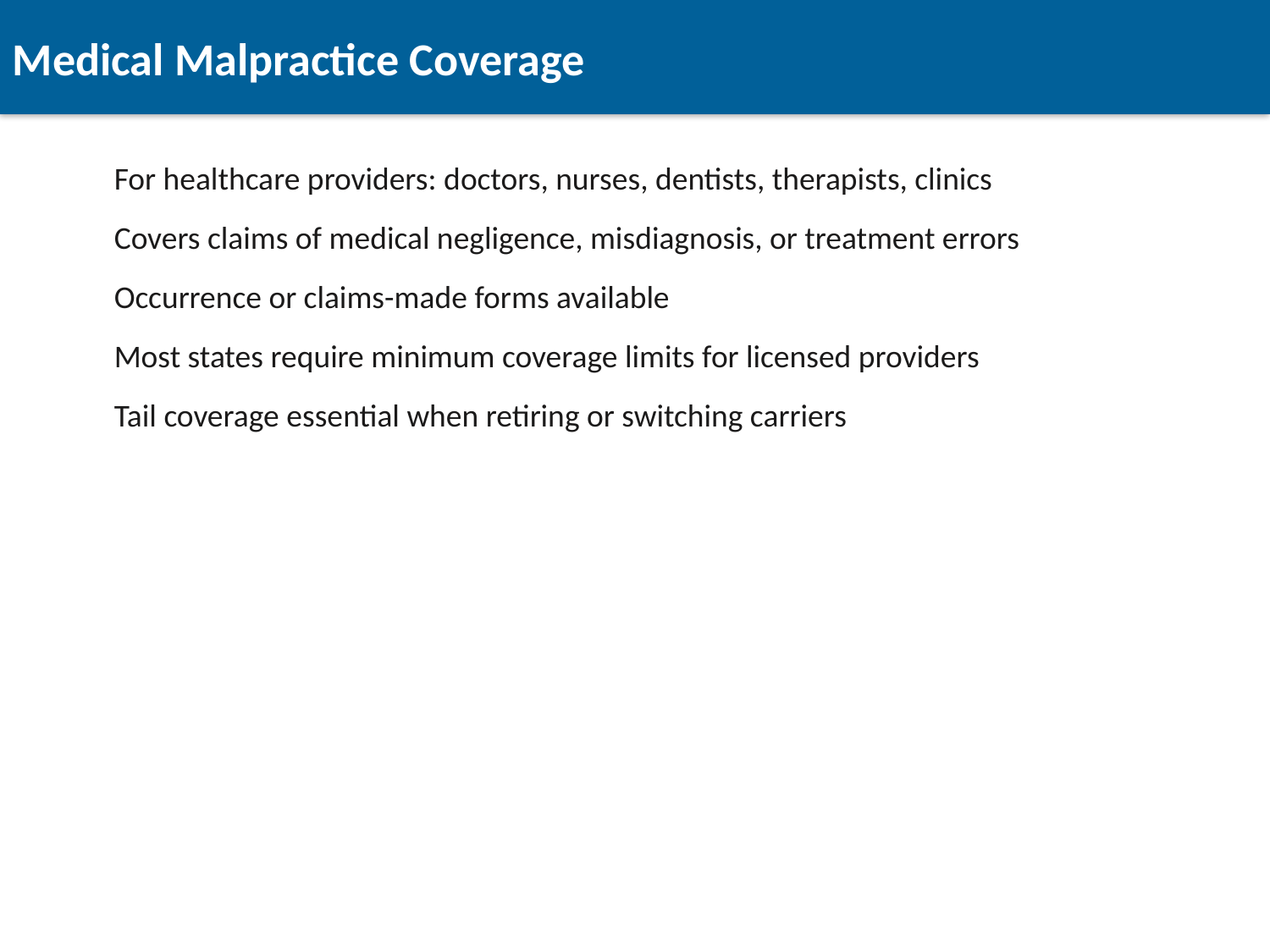

Medical Malpractice Coverage
For healthcare providers: doctors, nurses, dentists, therapists, clinics
Covers claims of medical negligence, misdiagnosis, or treatment errors
Occurrence or claims-made forms available
Most states require minimum coverage limits for licensed providers
Tail coverage essential when retiring or switching carriers